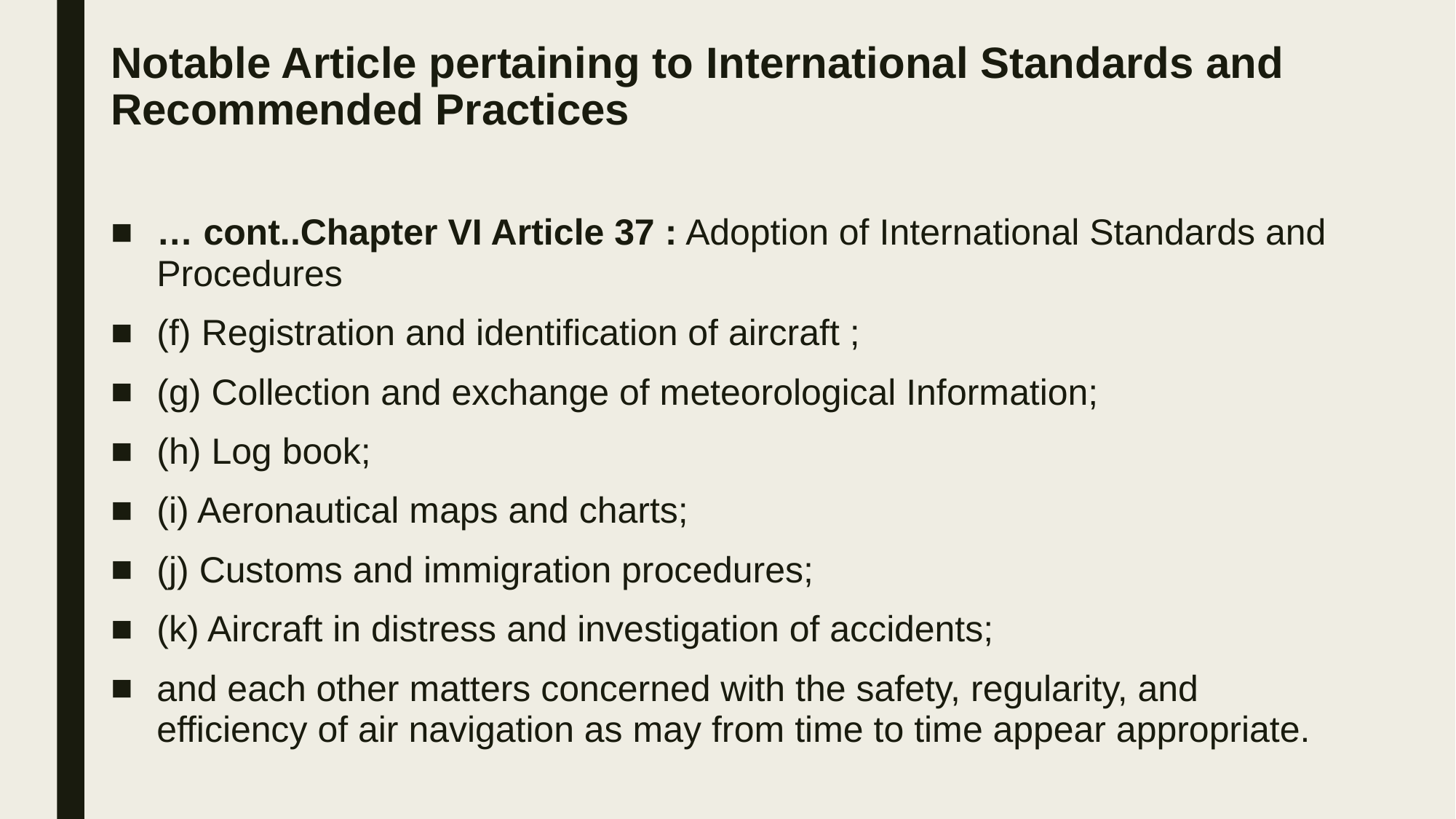

# Notable Article pertaining to International Standards and Recommended Practices
… cont..Chapter VI Article 37 : Adoption of International Standards and Procedures
(f) Registration and identification of aircraft ;
(g) Collection and exchange of meteorological Information;
(h) Log book;
(i) Aeronautical maps and charts;
(j) Customs and immigration procedures;
(k) Aircraft in distress and investigation of accidents;
and each other matters concerned with the safety, regularity, and efficiency of air navigation as may from time to time appear appropriate.